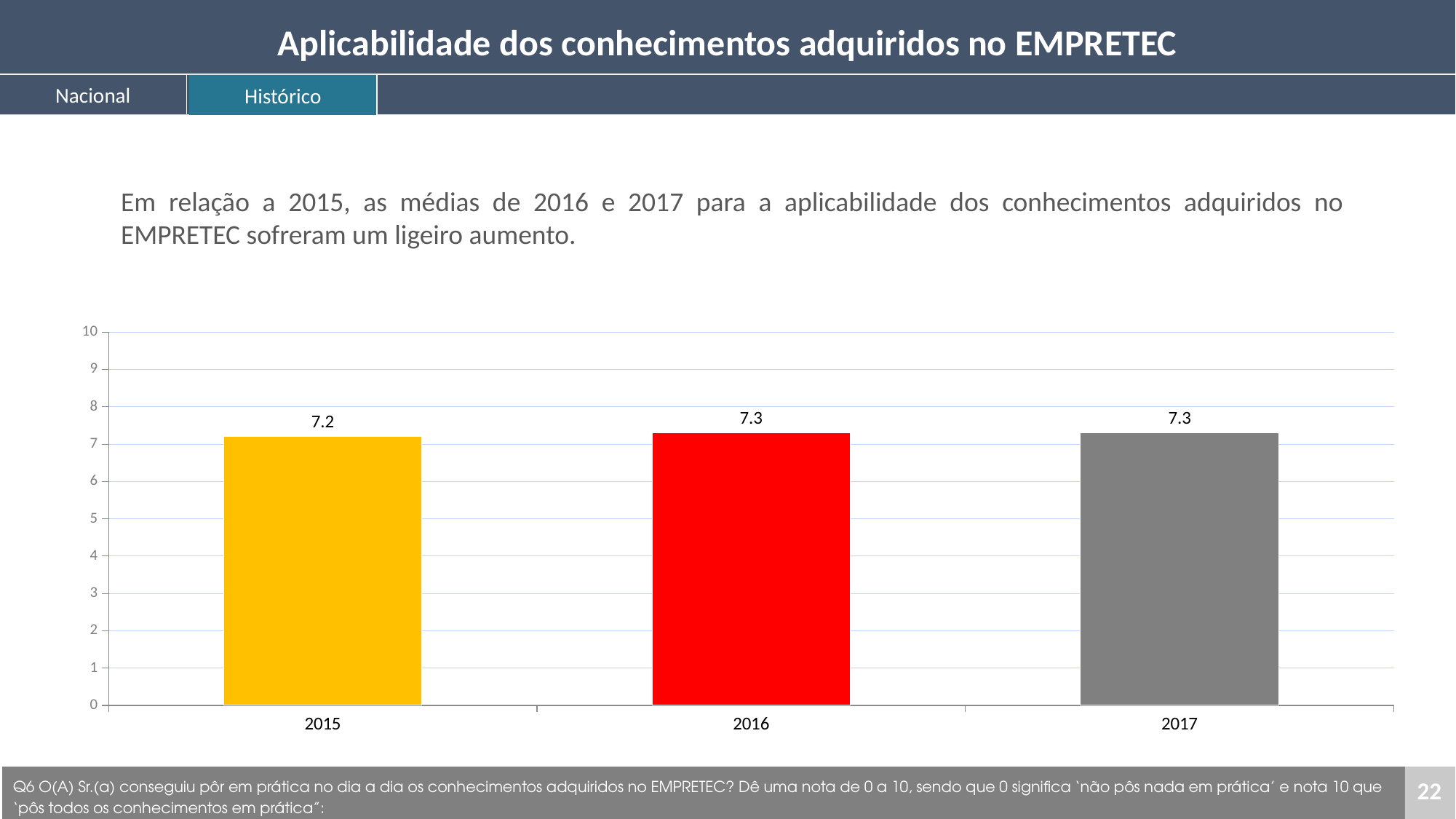

Aplicabilidade dos conhecimentos adquiridos no EMPRETEC
Nacional
Histórico
Em relação a 2015, as médias de 2016 e 2017 para a aplicabilidade dos conhecimentos adquiridos no EMPRETEC sofreram um ligeiro aumento.

### Chart

| Category | Série 1 |
|---|---|
| 2015 | 7.2 |
| 2016 | 7.3 |
| 2017 | 7.3 |
22

Q6 O(A) Sr.(a) conseguiu pôr em prática no dia a dia os conhecimentos adquiridos no EMPRETEC? Dê uma nota de 0 a 10, sendo que 0 significa ‘não pôs nada em prática’ e nota 10 que ‘pôs todos os conhecimentos em prática”: